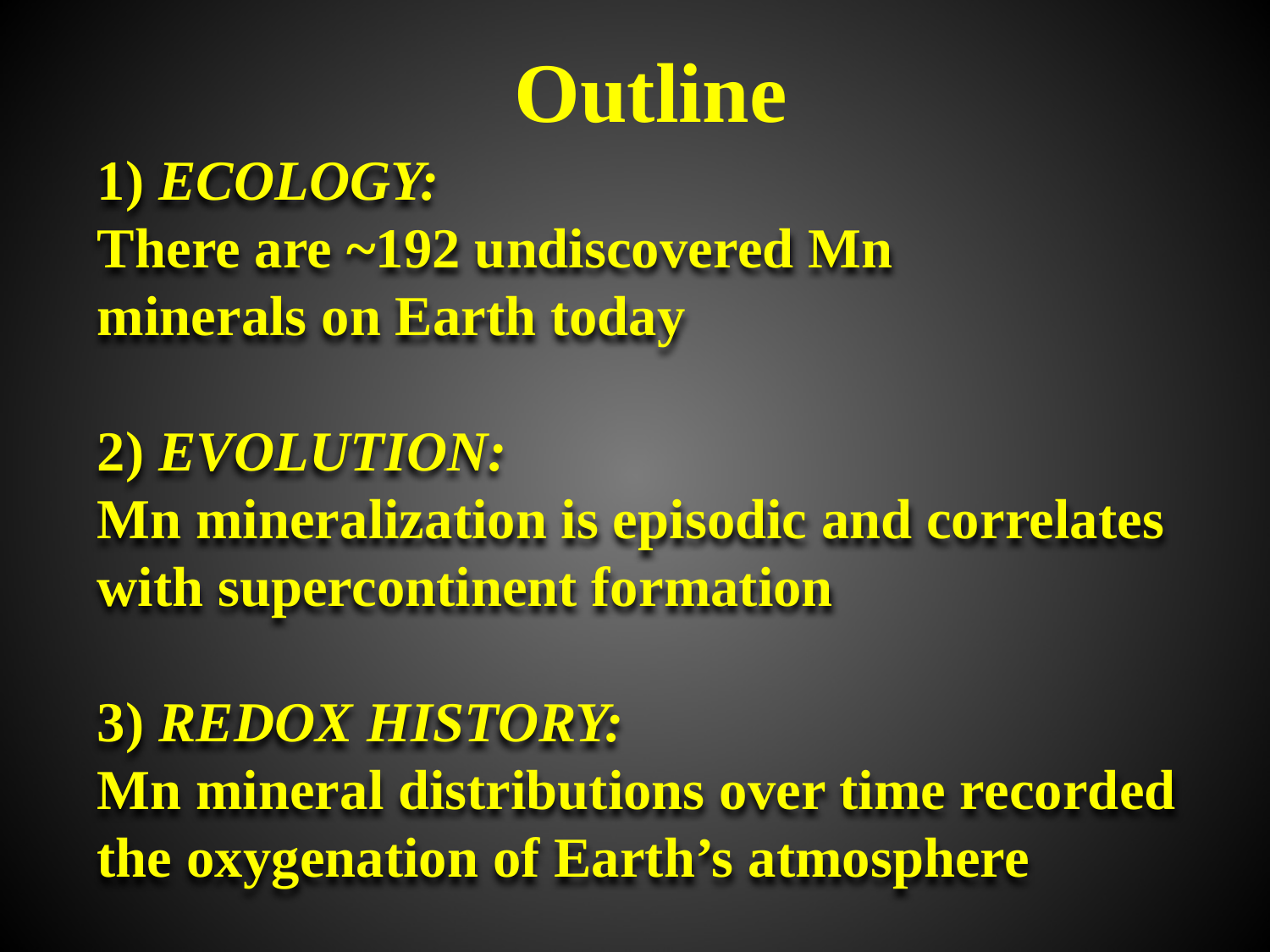

Outline
1) ECOLOGY:
There are ~192 undiscovered Mn
minerals on Earth today

2) EVOLUTION:
Mn mineralization is episodic and correlates with supercontinent formation

3) REDOX HISTORY:
Mn mineral distributions over time recorded the oxygenation of Earth’s atmosphere